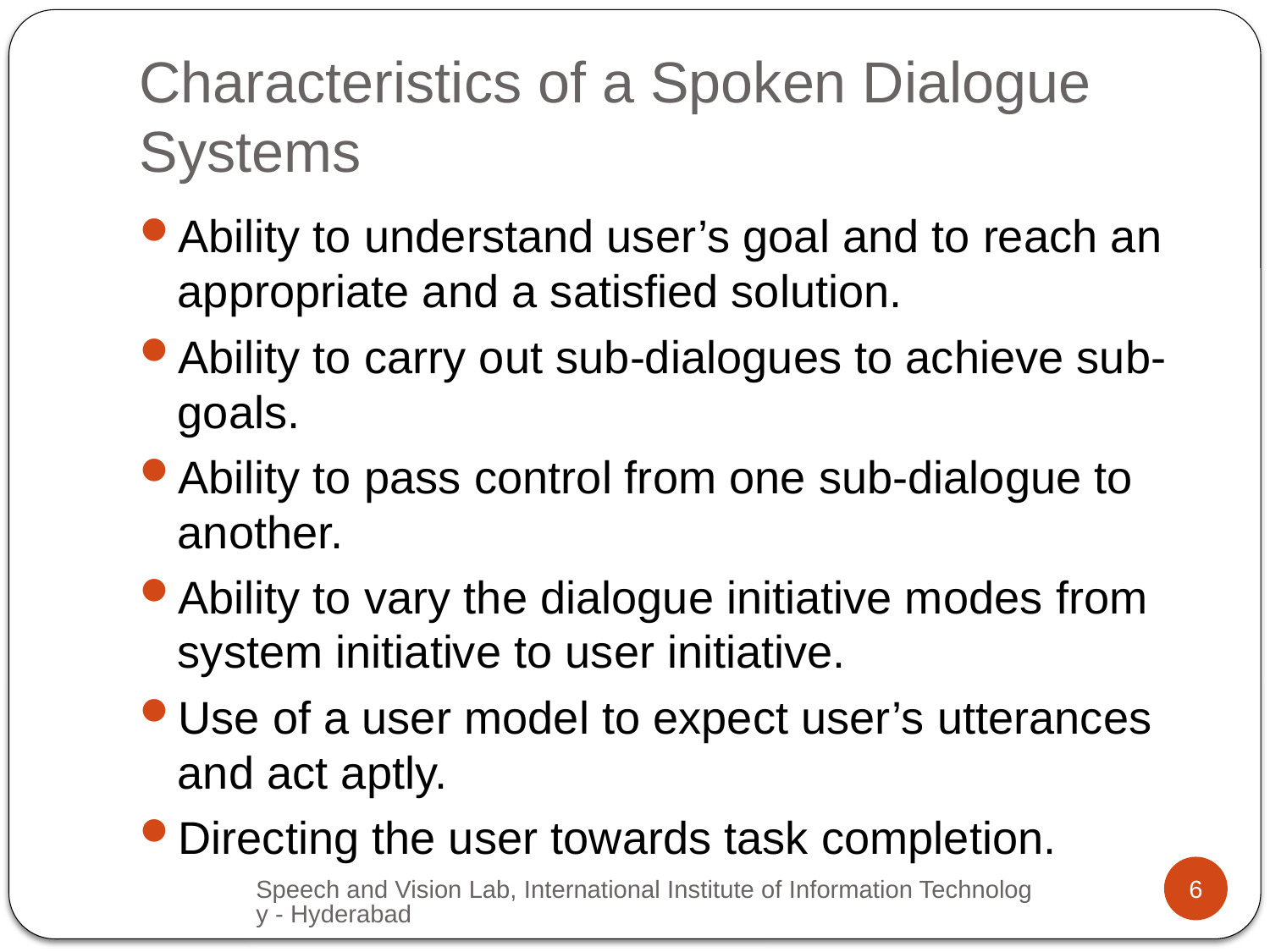

# Characteristics of a Spoken Dialogue Systems
Ability to understand user’s goal and to reach an appropriate and a satisfied solution.
Ability to carry out sub-dialogues to achieve sub-goals.
Ability to pass control from one sub-dialogue to another.
Ability to vary the dialogue initiative modes from system initiative to user initiative.
Use of a user model to expect user’s utterances and act aptly.
Directing the user towards task completion.
Speech and Vision Lab, International Institute of Information Technology - Hyderabad
6